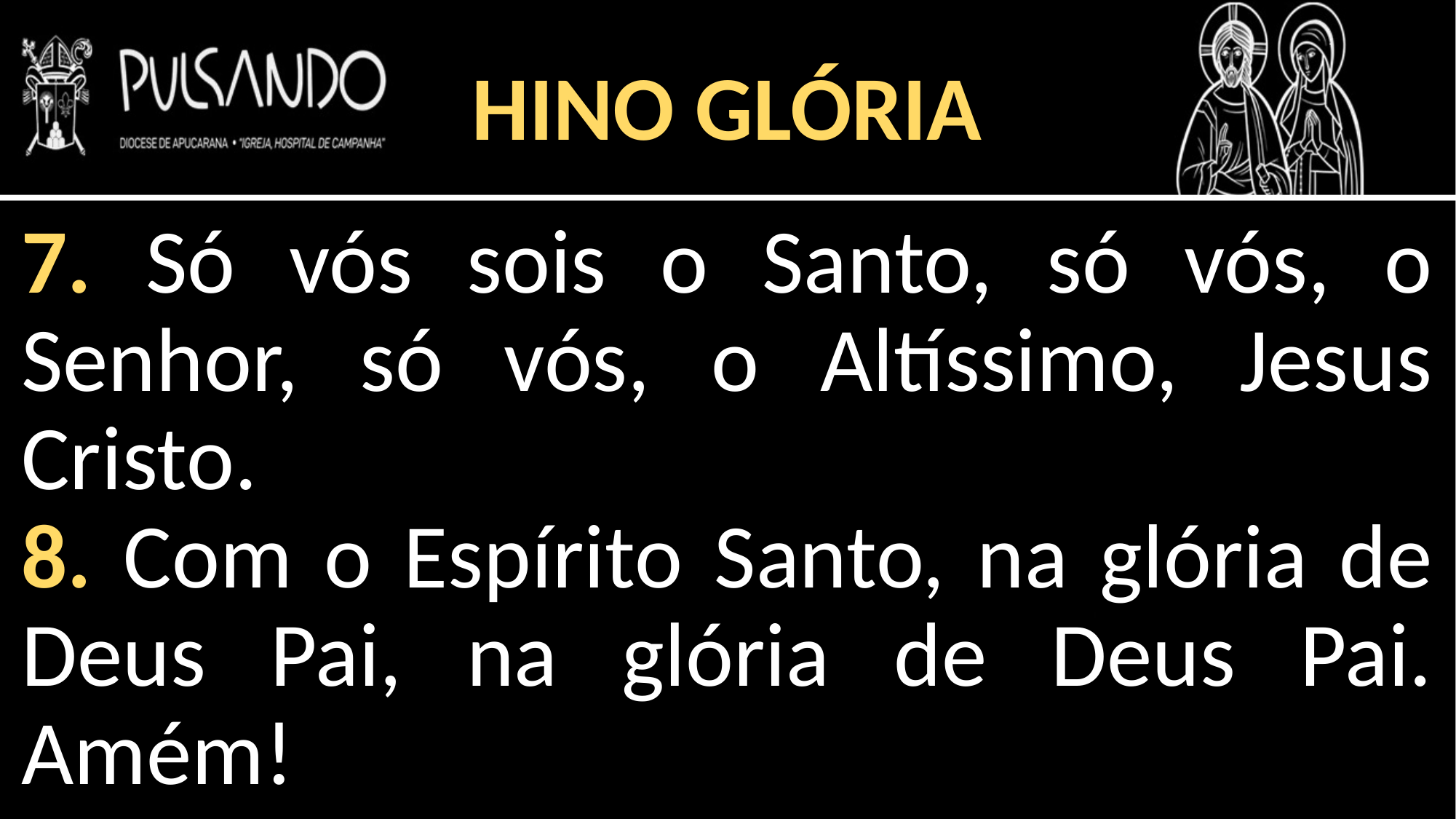

HINO GLÓRIA
7. Só vós sois o Santo, só vós, o Senhor, só vós, o Altíssimo, Jesus Cristo.
8. Com o Espírito Santo, na glória de Deus Pai, na glória de Deus Pai. Amém!